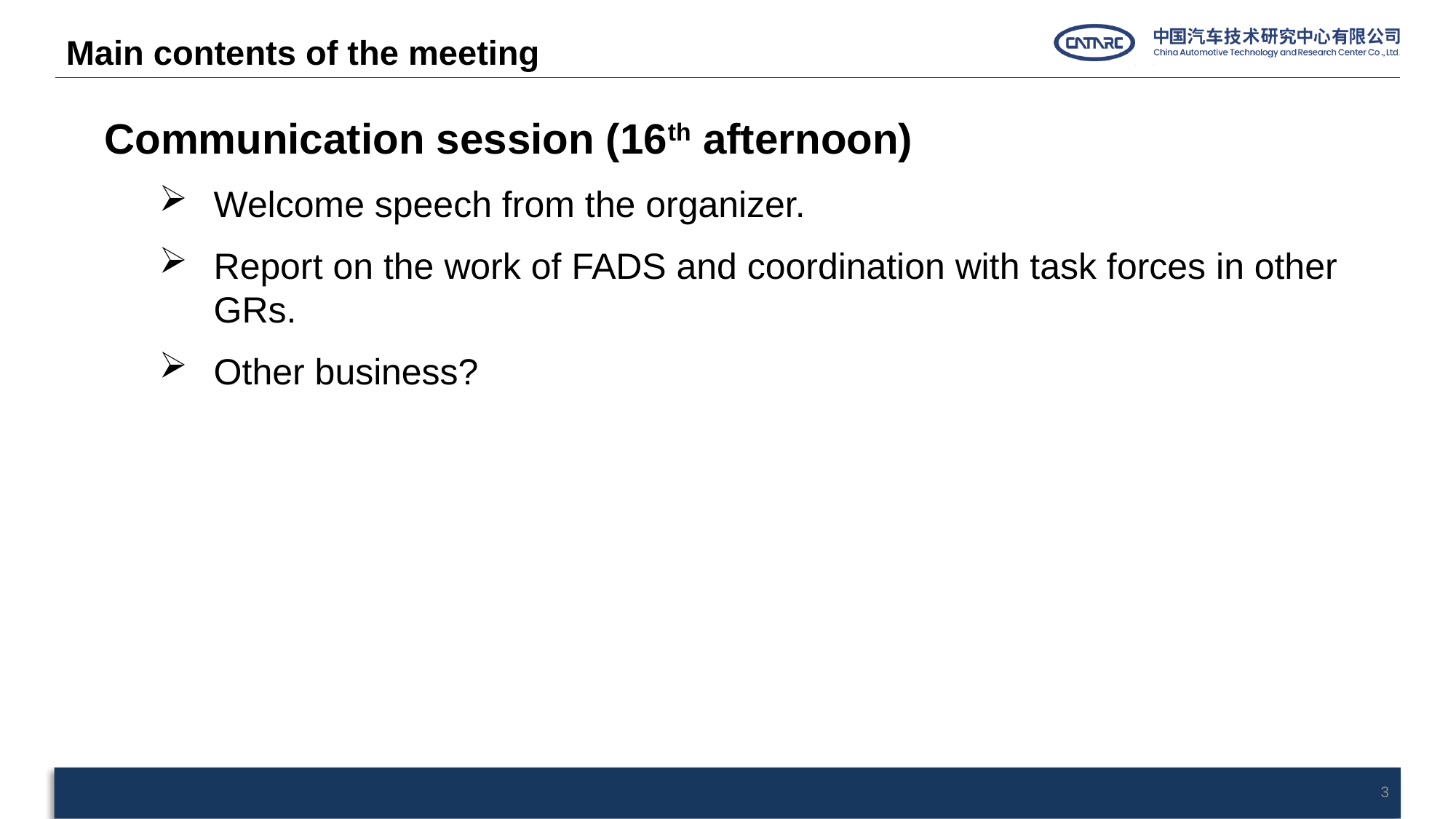

Main contents of the meeting
Communication session (16th afternoon)
Welcome speech from the organizer.
Report on the work of FADS and coordination with task forces in other GRs.
Other business?
3